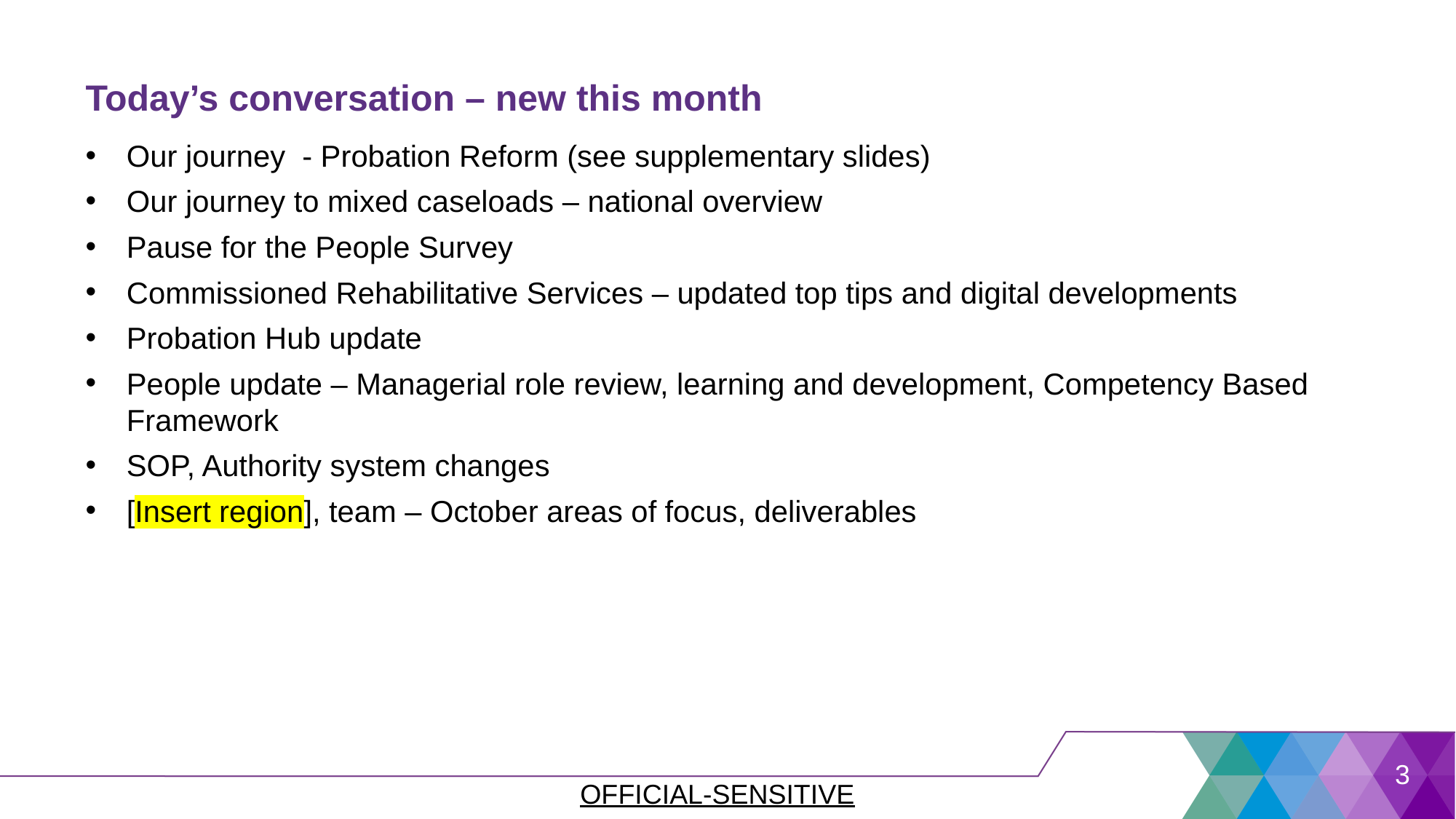

# Today’s conversation – new this month
Our journey  - Probation Reform (see supplementary slides)
Our journey to mixed caseloads – national overview
Pause for the People Survey
Commissioned Rehabilitative Services – updated top tips and digital developments
Probation Hub update
People update – Managerial role review, learning and development, Competency Based Framework
SOP, Authority system changes
[Insert region], team – October areas of focus, deliverables

3